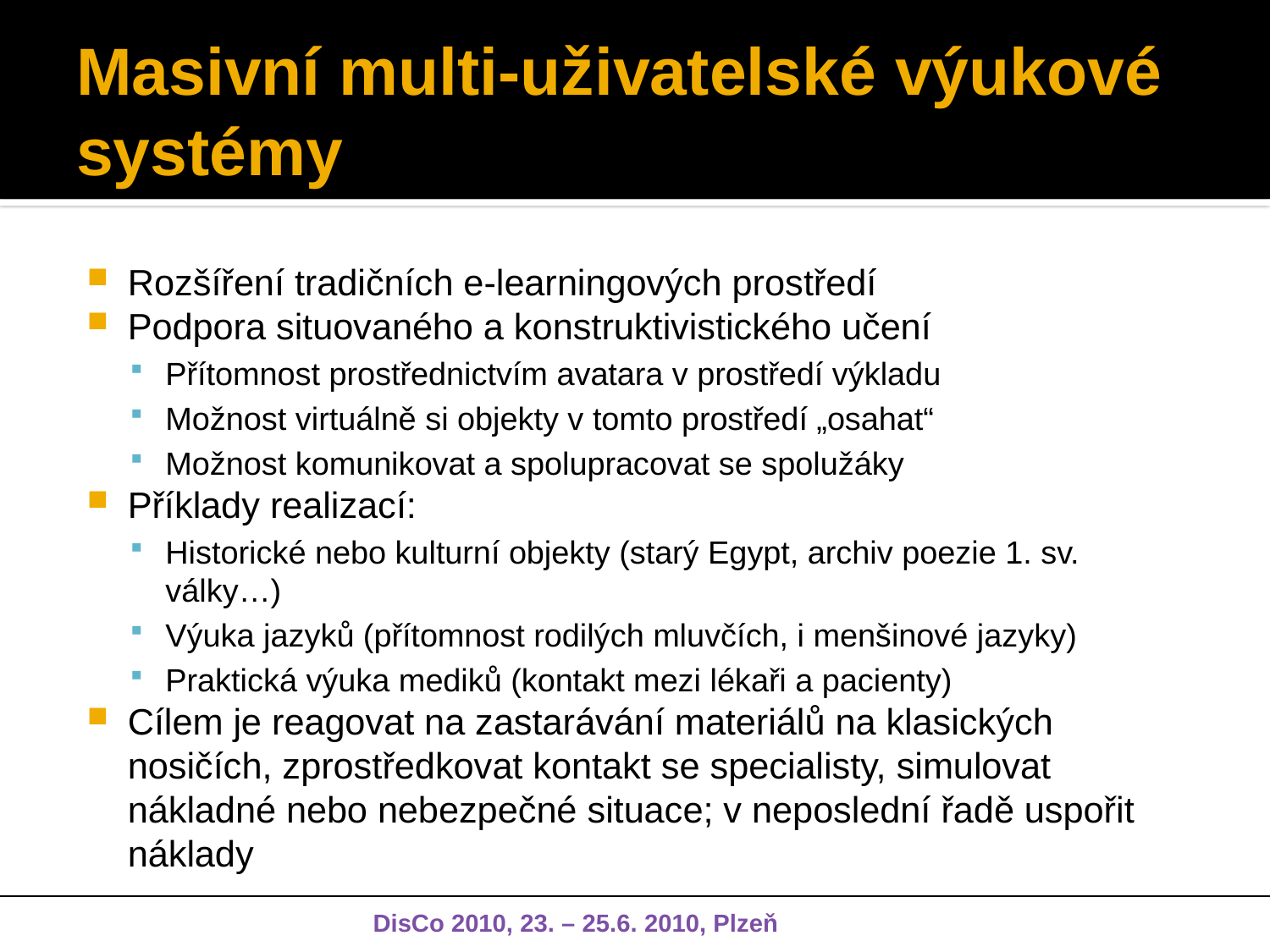

# Masivní multi-uživatelské výukové systémy
Rozšíření tradičních e-learningových prostředí
Podpora situovaného a konstruktivistického učení
Přítomnost prostřednictvím avatara v prostředí výkladu
Možnost virtuálně si objekty v tomto prostředí „osahat“
Možnost komunikovat a spolupracovat se spolužáky
Příklady realizací:
Historické nebo kulturní objekty (starý Egypt, archiv poezie 1. sv. války…)
Výuka jazyků (přítomnost rodilých mluvčích, i menšinové jazyky)
Praktická výuka mediků (kontakt mezi lékaři a pacienty)
Cílem je reagovat na zastarávání materiálů na klasických nosičích, zprostředkovat kontakt se specialisty, simulovat nákladné nebo nebezpečné situace; v neposlední řadě uspořit náklady
DisCo 2010, 23. – 25.6. 2010, Plzeň